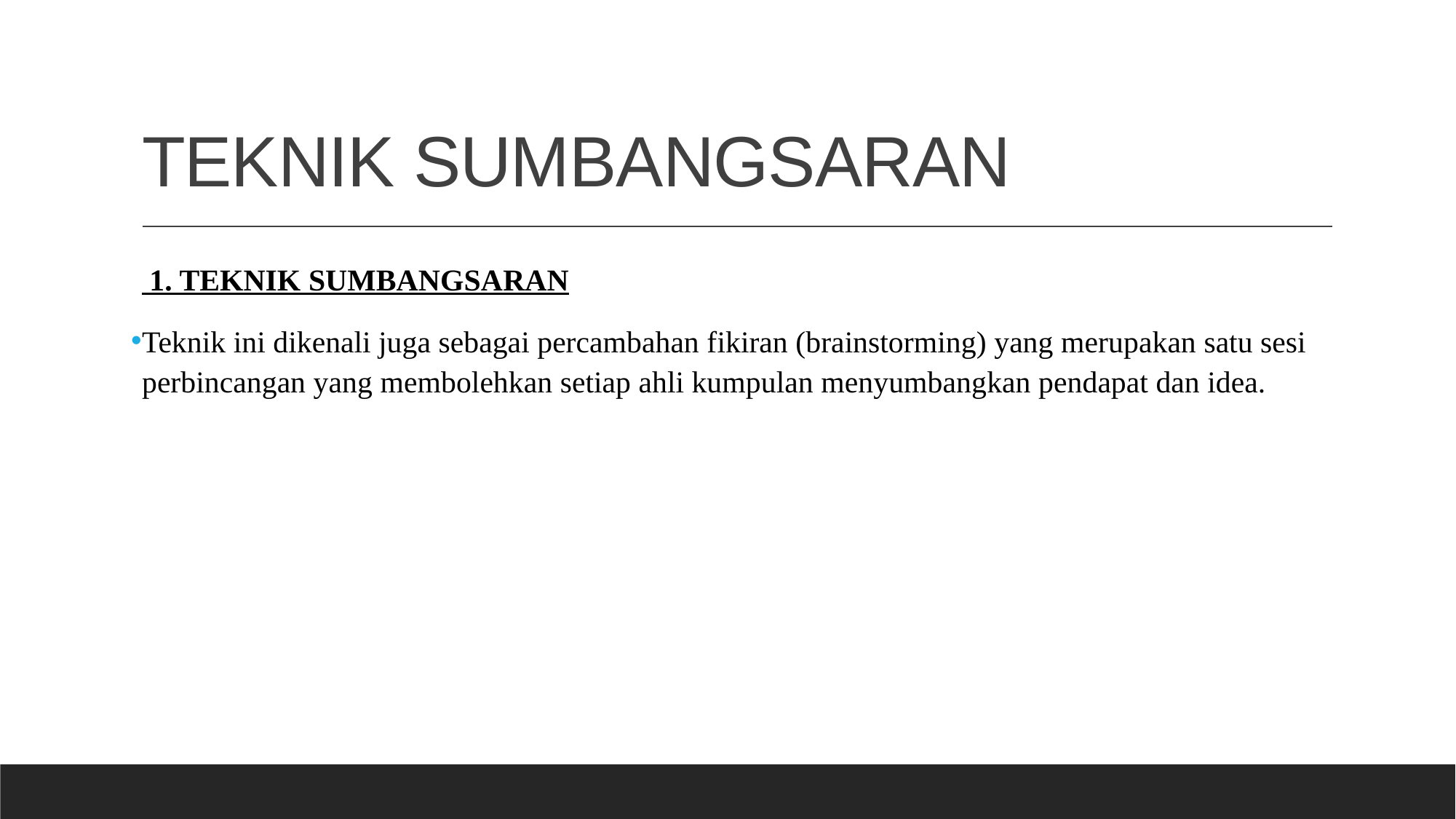

# TEKNIK SUMBANGSARAN
 1. TEKNIK SUMBANGSARAN
Teknik ini dikenali juga sebagai percambahan fikiran (brainstorming) yang merupakan satu sesi perbincangan yang membolehkan setiap ahli kumpulan menyumbangkan pendapat dan idea.